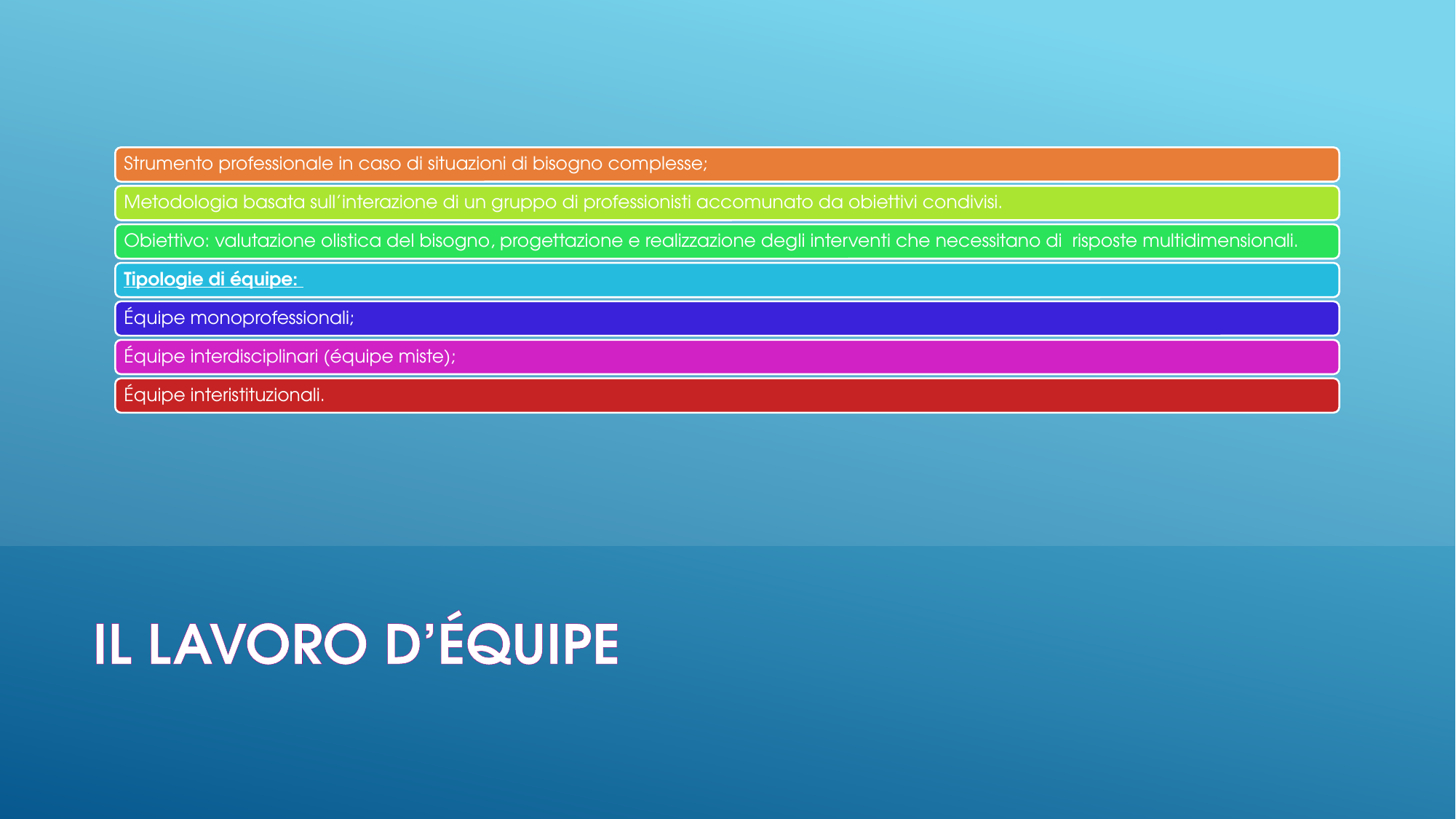

Strumento professionale in caso di situazioni di bisogno complesse;
Metodologia basata sull’interazione di un gruppo di professionisti accomunato da obiettivi condivisi.
Obiettivo: valutazione olistica del bisogno, progettazione e realizzazione degli interventi che necessitano di  risposte multidimensionali.
Tipologie di équipe:
Équipe monoprofessionali;
Équipe interdisciplinari (équipe miste);
Équipe interistituzionali.
# Il lavoro d’équipe